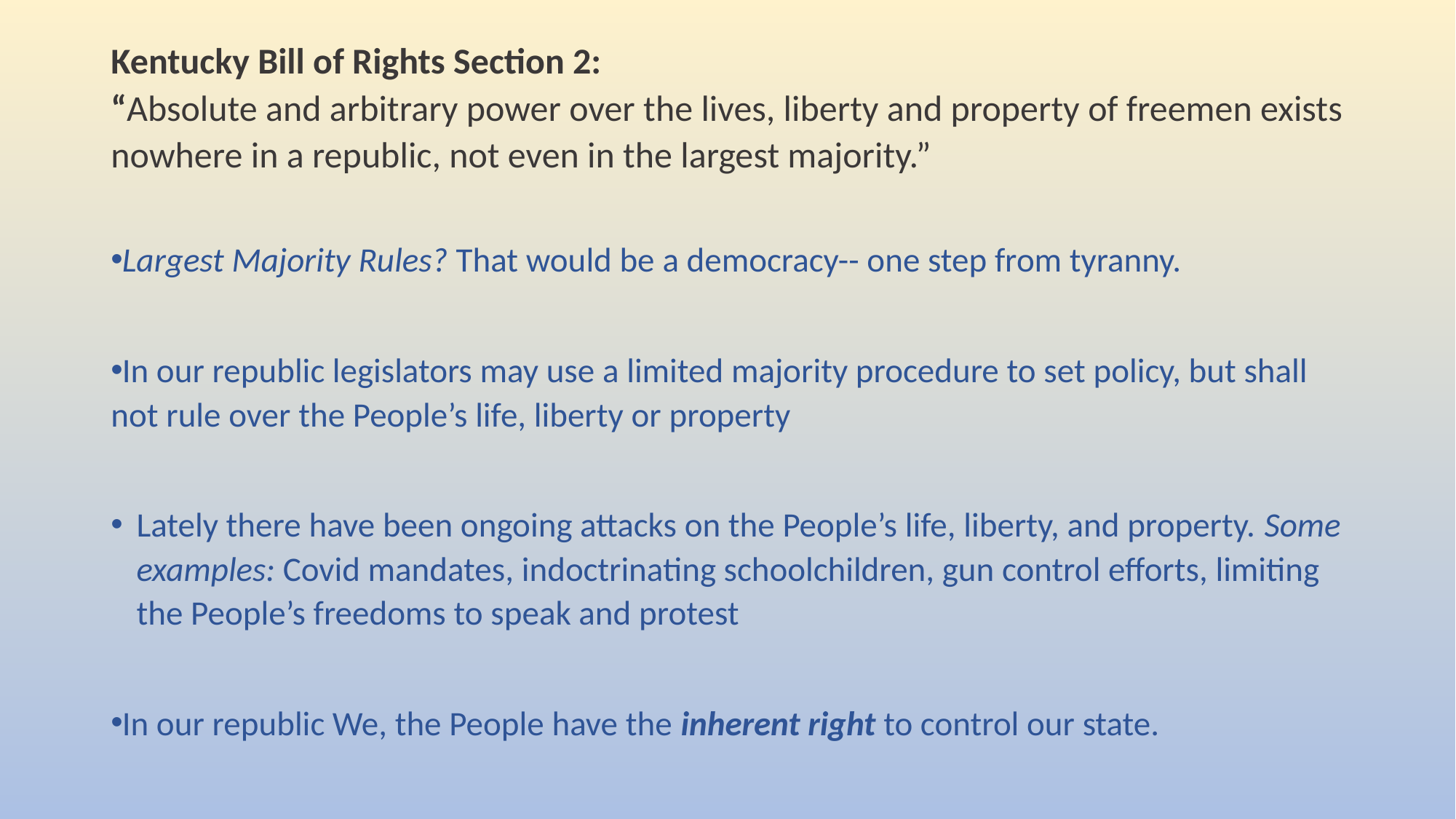

# Kentucky Bill of Rights Section 2: “Absolute and arbitrary power over the lives, liberty and property of freemen exists nowhere in a republic, not even in the largest majority.”
Largest Majority Rules? That would be a democracy-- one step from tyranny.

In our republic legislators may use a limited majority procedure to set policy, but shall not rule over the People’s life, liberty or property

Lately there have been ongoing attacks on the People’s life, liberty, and property. Some examples: Covid mandates, indoctrinating schoolchildren, gun control efforts, limiting the People’s freedoms to speak and protest

In our republic We, the People have the inherent right to control our state.